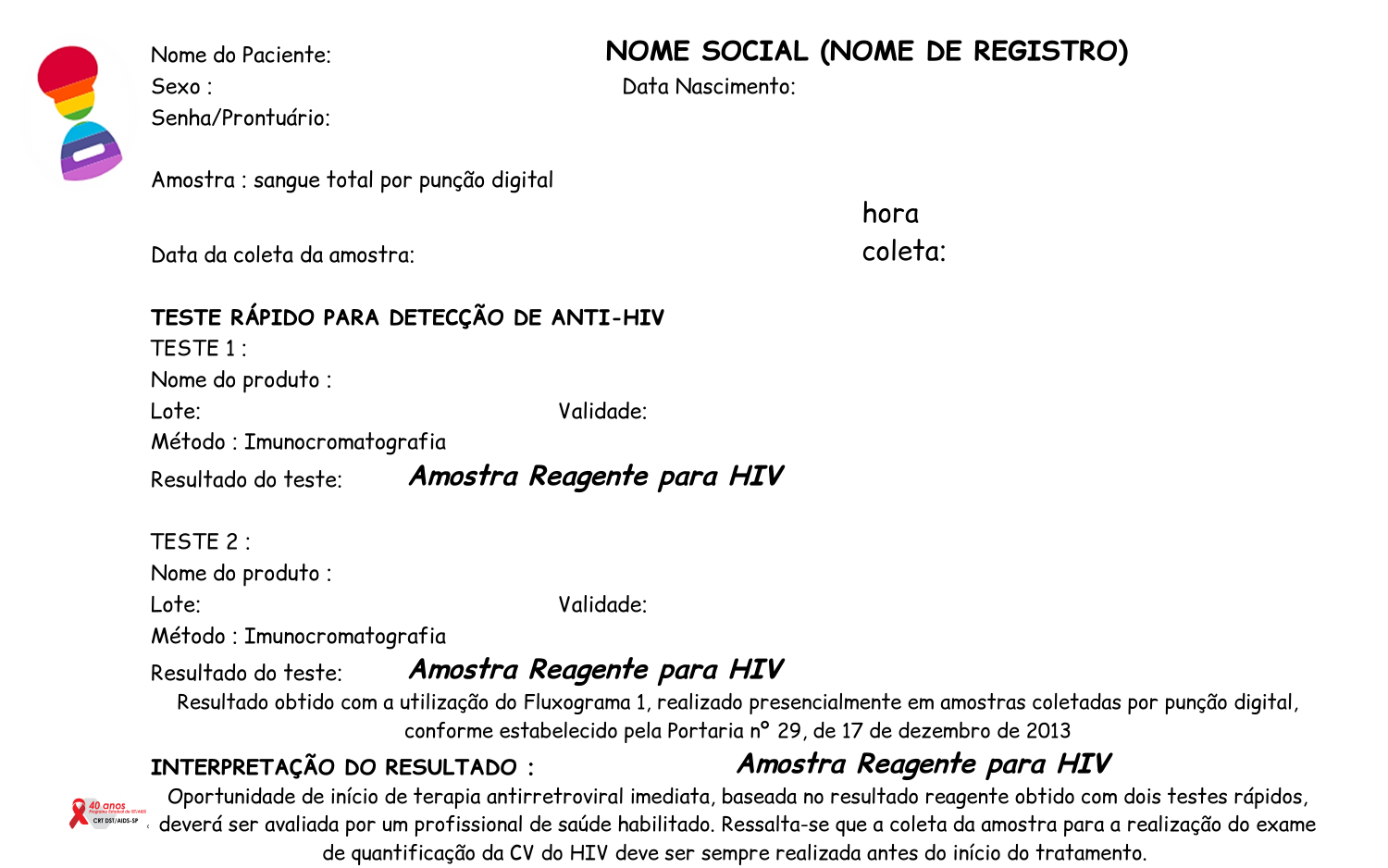

| Nome do Paciente: |  | NOME SOCIAL (NOME DE REGISTRO) |  |  |  |  |  |  |
| --- | --- | --- | --- | --- | --- | --- | --- | --- |
| Sexo : |  |  | Data Nascimento: |  |  |  |  |  |
| Senha/Prontuário: |  |  |  |  |  |  |  |  |
|  |  |  |  |  |  |  |  |  |
| Amostra : sangue total por punção digital |  |  |  |  |  |  |  |  |
| Data da coleta da amostra: |  |  |  |  | hora coleta: |  |  |  |
|  |  |  |  |  |  |  |  |  |
| TESTE RÁPIDO PARA DETECÇÃO DE ANTI-HIV |  |  |  |  |  |  |  |  |
| TESTE 1 : |  |  |  |  |  |  |  |  |
| Nome do produto : |  |  |  |  |  |  |  |  |
| Lote: |  |  | Validade: |  |  |  |  |  |
| Método : Imunocromatografia |  |  |  |  |  |  |  |  |
| Resultado do teste: |  | Amostra Reagente para HIV |  |  |  |  |  |  |
|  |  |  |  |  |  |  |  |  |
| TESTE 2 : |  |  |  |  |  |  |  |  |
| Nome do produto : |  |  |  |  |  |  |  |  |
| Lote: |  |  | Validade: |  |  |  |  |  |
| Método : Imunocromatografia |  |  |  |  |  |  |  |  |
| Resultado do teste: |  | Amostra Reagente para HIV |  |  |  |  |  |  |
| Resultado obtido com a utilização do Fluxograma 1, realizado presencialmente em amostras coletadas por punção digital, conforme estabelecido pela Portaria nº 29, de 17 de dezembro de 2013 |  |  |  |  |  |  |  |  |
| INTERPRETAÇÃO DO RESULTADO : |  |  |  | Amostra Reagente para HIV |  |  |  |  |
| Oportunidade de início de terapia antirretroviral imediata, baseada no resultado reagente obtido com dois testes rápidos, deverá ser avaliada por um profissional de saúde habilitado. Ressalta-se que a coleta da amostra para a realização do exame de quantificação da CV do HIV deve ser sempre realizada antes do início do tratamento. |  |  |  |  |  |  |  |  |
|  |  |  |  |  |  |  |  |  |